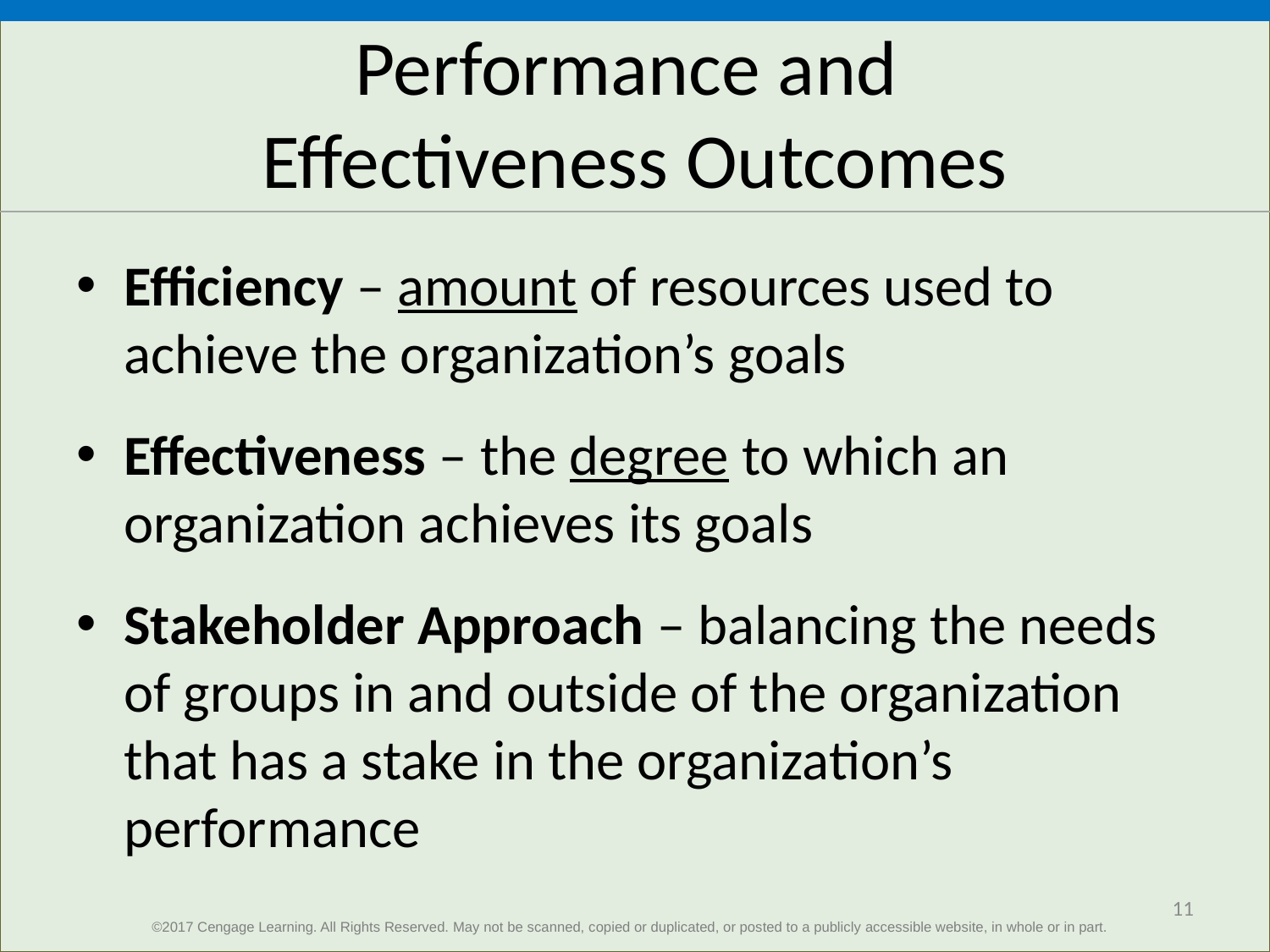

# Performance and Effectiveness Outcomes
Efficiency – amount of resources used to achieve the organization’s goals
Effectiveness – the degree to which an organization achieves its goals
Stakeholder Approach – balancing the needs of groups in and outside of the organization that has a stake in the organization’s performance
11
©2017 Cengage Learning. All Rights Reserved. May not be scanned, copied or duplicated, or posted to a publicly accessible website, in whole or in part.